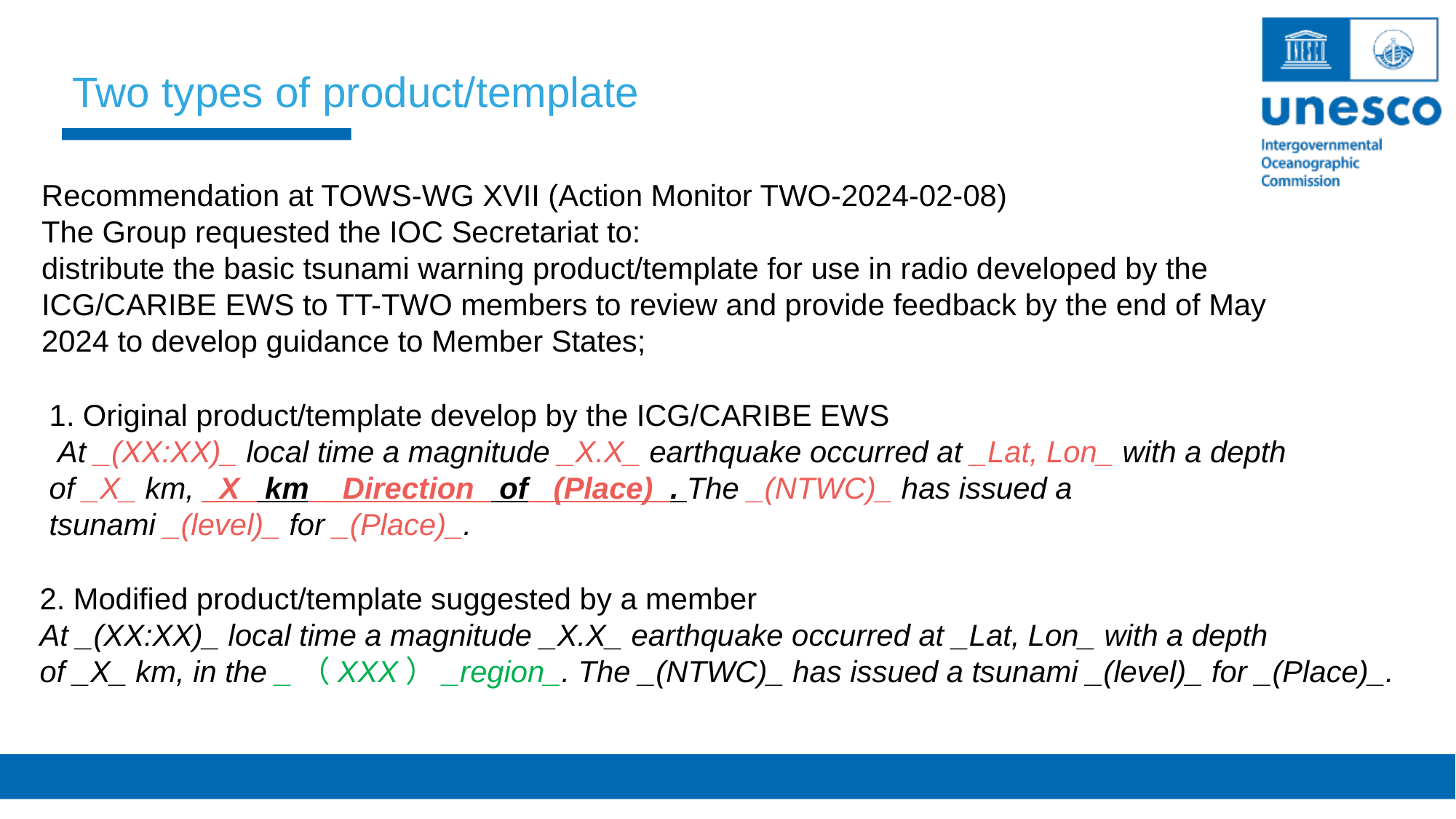

Two types of product/template
Recommendation at TOWS-WG XVII (Action Monitor TWO-2024-02-08)
The Group requested the IOC Secretariat to:
distribute the basic tsunami warning product/template for use in radio developed by the ICG/CARIBE EWS to TT-TWO members to review and provide feedback by the end of May 2024 to develop guidance to Member States;
1. Original product/template develop by the ICG/CARIBE EWS
 At _(XX:XX)_ local time a magnitude _X.X_ earthquake occurred at _Lat, Lon_ with a depth of _X_ km, _X_ km  _Direction_ of _(Place)_. The _(NTWC)_ has issued a tsunami _(level)_ for _(Place)_.
2. Modified product/template suggested by a member
At _(XX:XX)_ local time a magnitude _X.X_ earthquake occurred at _Lat, Lon_ with a depth of _X_ km, in the _（XXX）_region_. The _(NTWC)_ has issued a tsunami _(level)_ for _(Place)_.